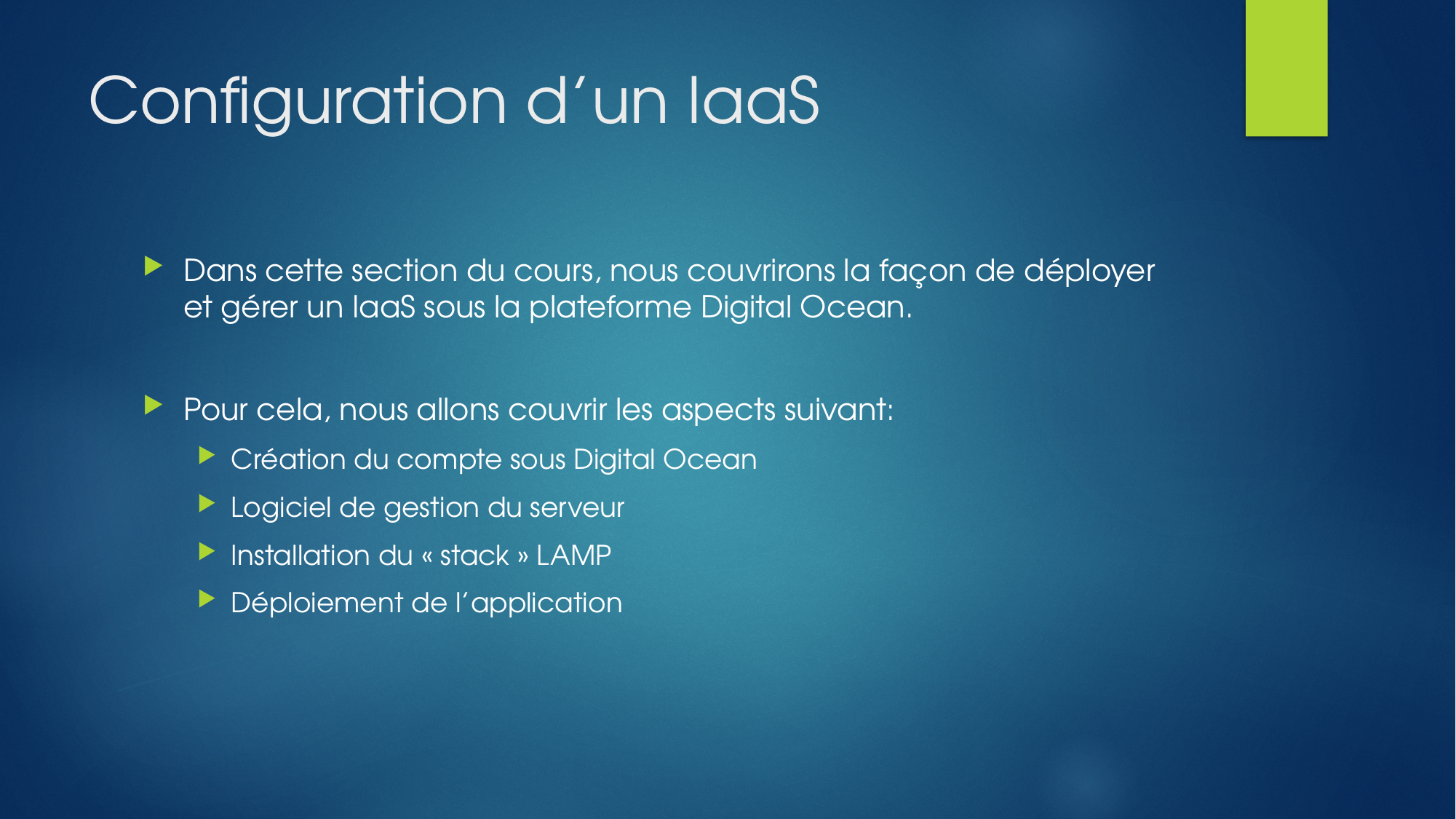

# Configuration d’un IaaS
Dans cette section du cours, nous couvrirons la façon de déployer et gérer un IaaS sous la plateforme Digital Ocean.

Pour cela, nous allons couvrir les aspects suivant:
Création du compte sous Digital Ocean
Logiciel de gestion du serveur
Installation du « stack » LAMP
Déploiement de l’application